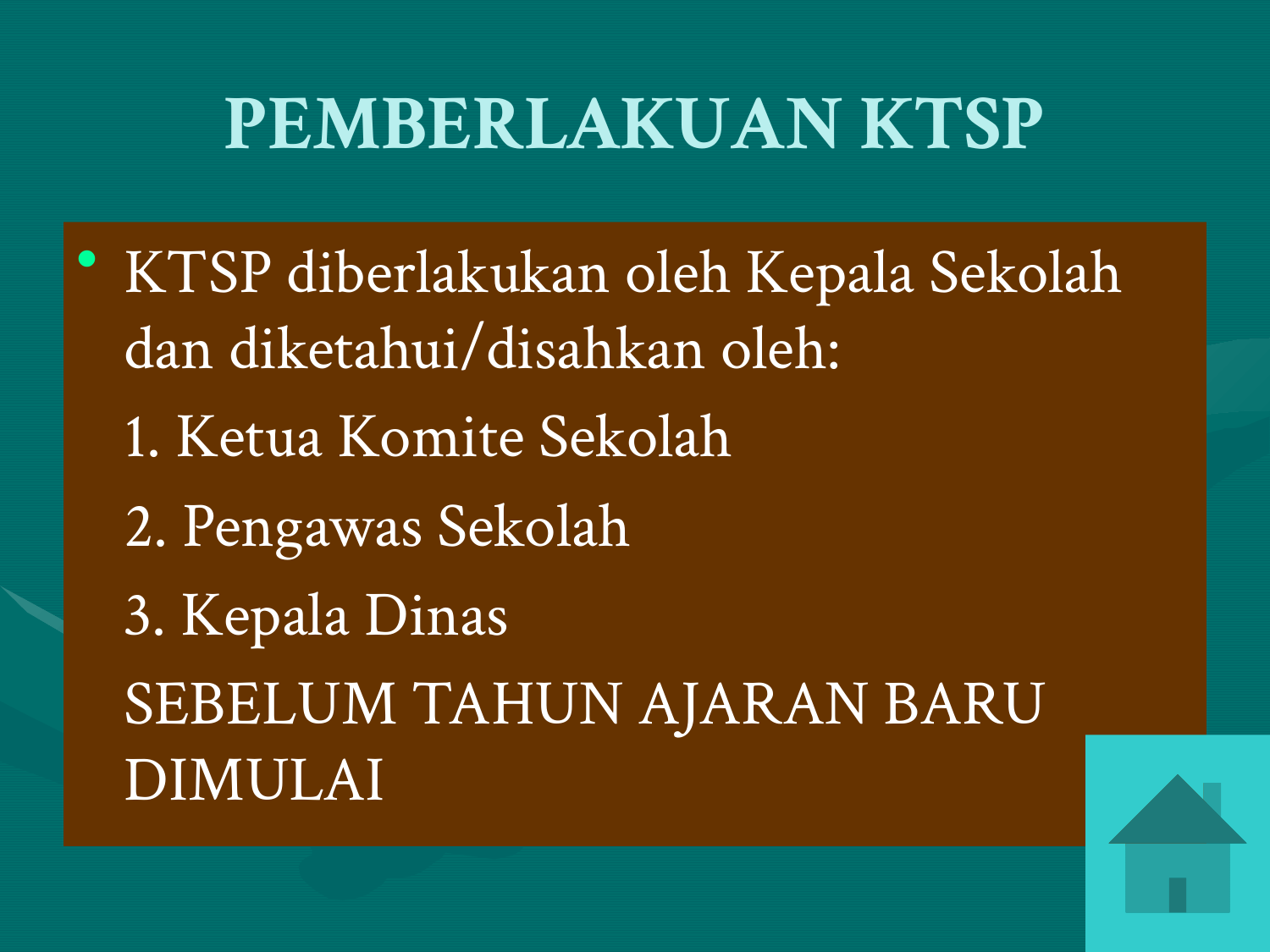

# PEMBERLAKUAN KTSP
KTSP diberlakukan oleh Kepala Sekolah dan diketahui/disahkan oleh:
	1. Ketua Komite Sekolah
	2. Pengawas Sekolah
	3. Kepala Dinas
	SEBELUM TAHUN AJARAN BARU DIMULAI